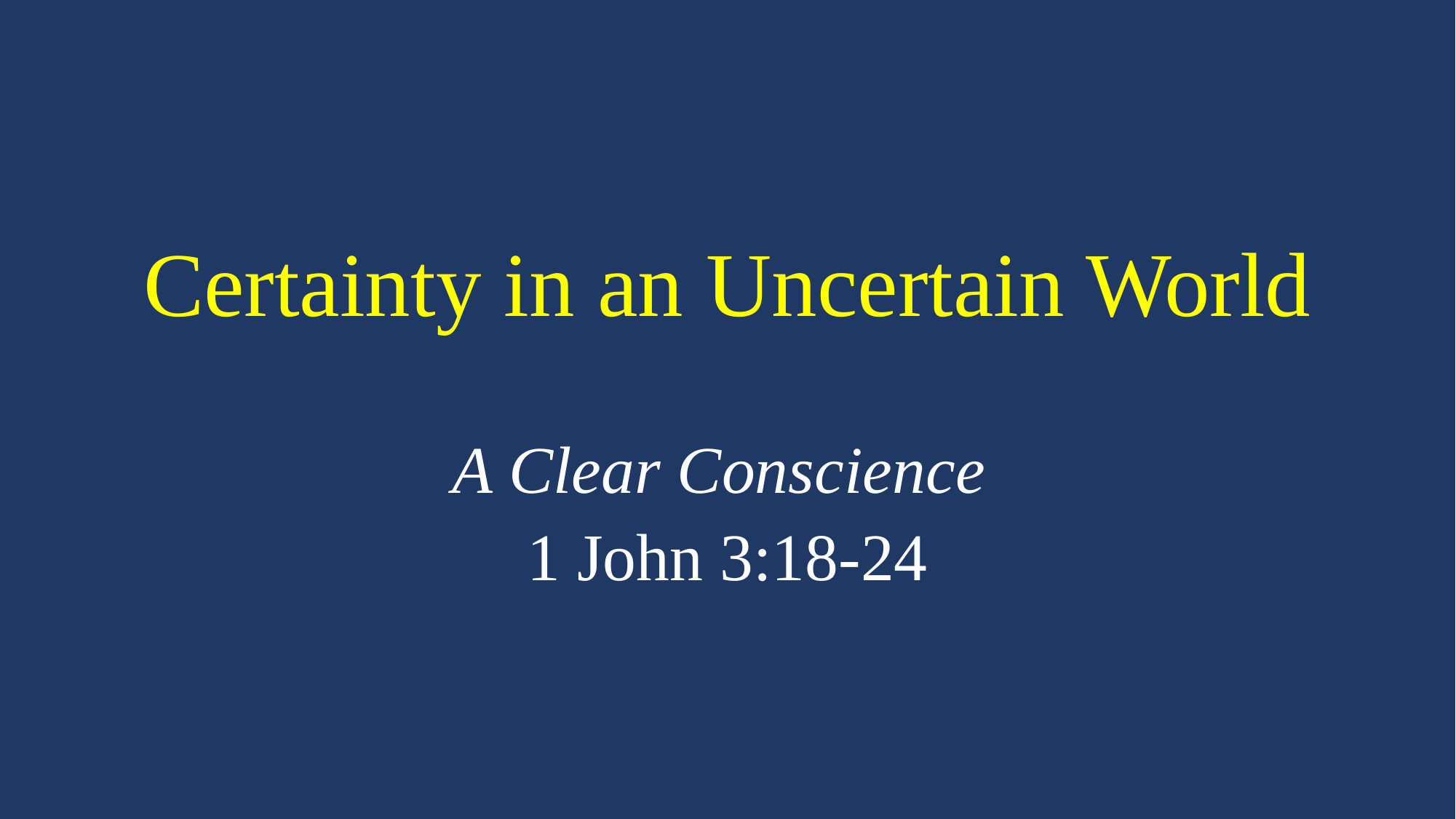

# Certainty in an Uncertain World
A Clear Conscience
1 John 3:18-24